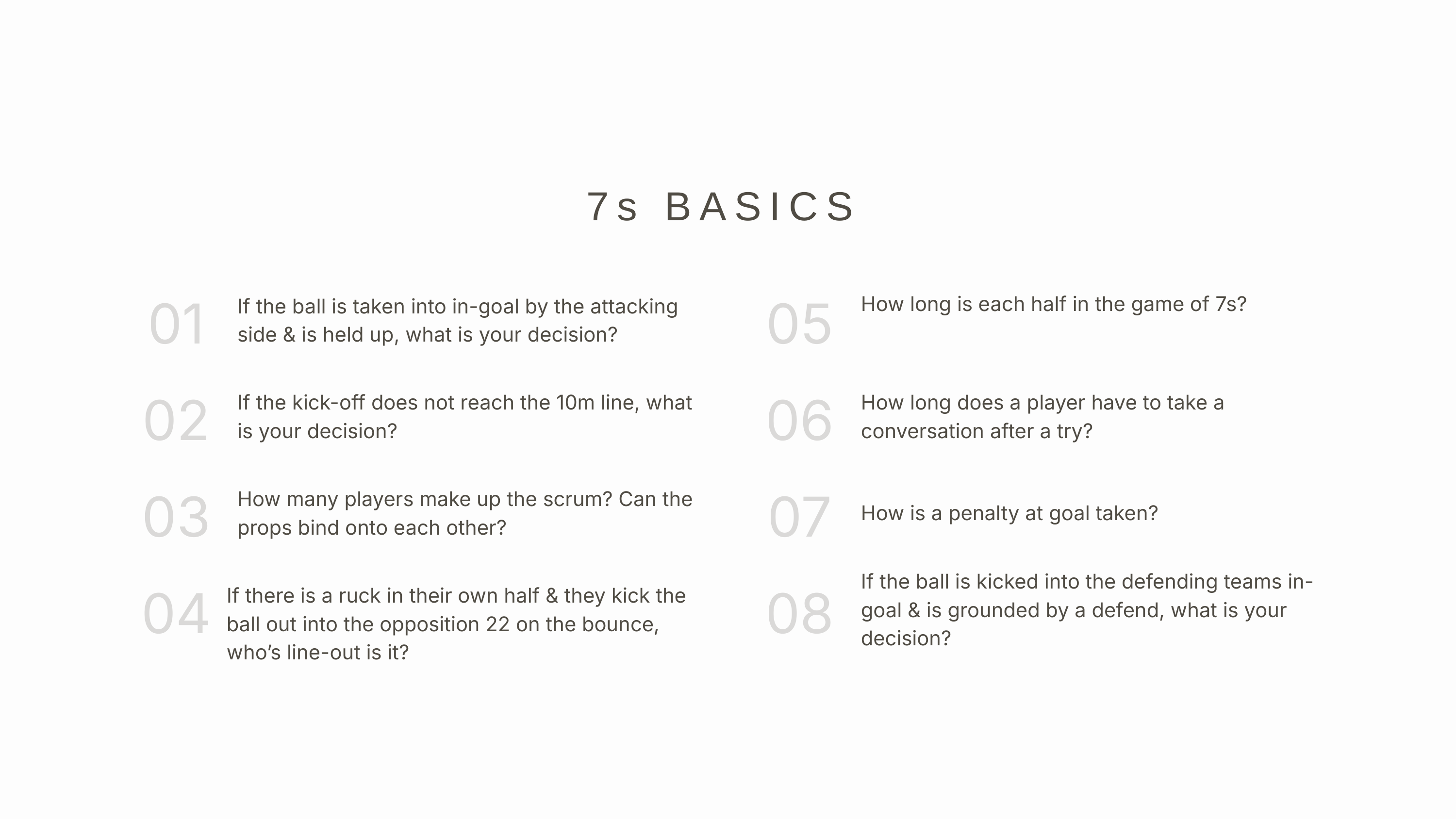

7s BASICS
01
05
How long is each half in the game of 7s?
If the ball is taken into in-goal by the attacking side & is held up, what is your decision?
02
06
If the kick-off does not reach the 10m line, what is your decision?
How long does a player have to take a conversation after a try?
03
07
How many players make up the scrum? Can the props bind onto each other?
How is a penalty at goal taken?
If the ball is kicked into the defending teams in-goal & is grounded by a defend, what is your decision?
04
08
If there is a ruck in their own half & they kick the ball out into the opposition 22 on the bounce, who’s line-out is it?